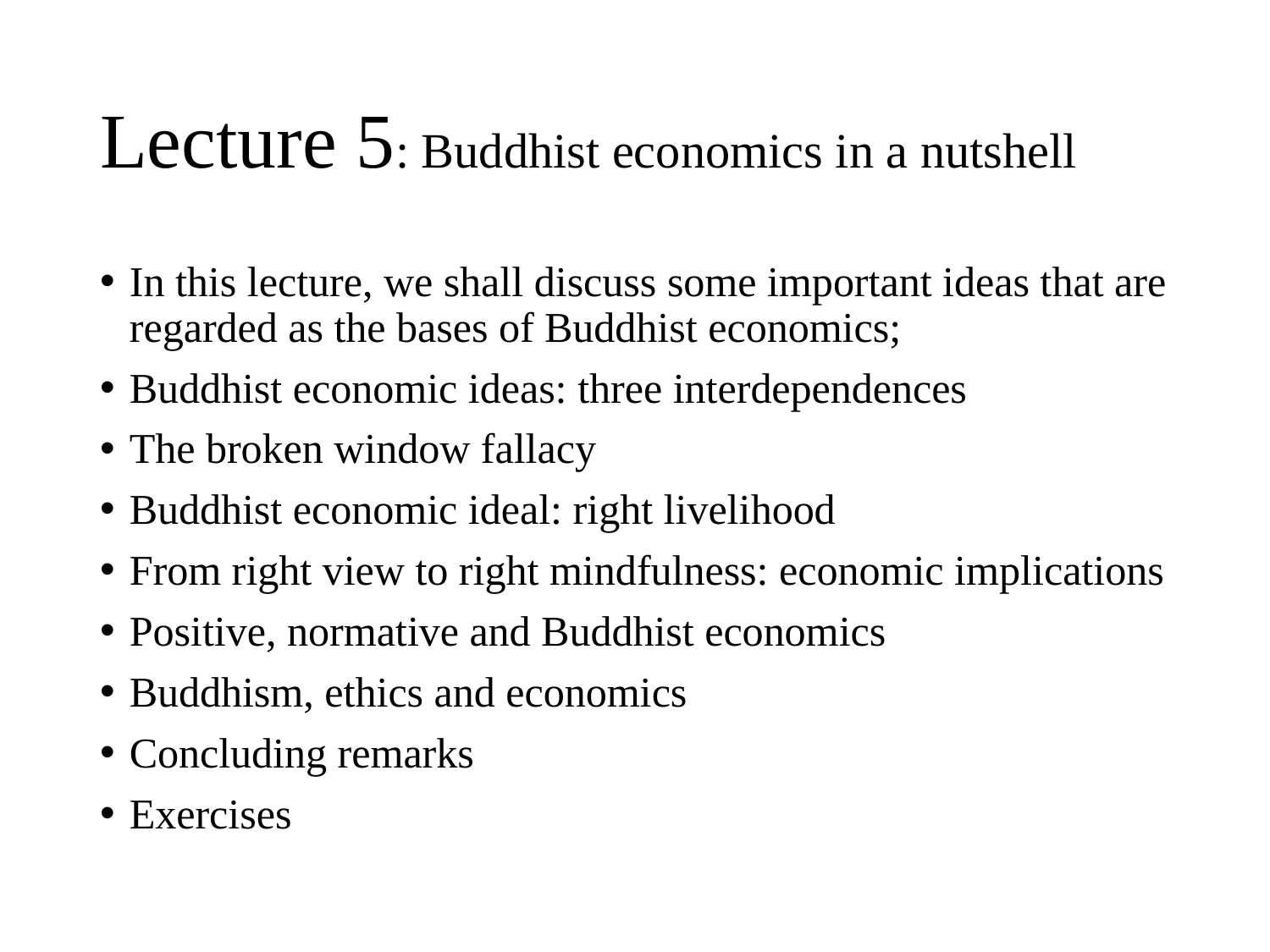

# Lecture 5: Buddhist economics in a nutshell
In this lecture, we shall discuss some important ideas that are regarded as the bases of Buddhist economics;
Buddhist economic ideas: three interdependences
The broken window fallacy
Buddhist economic ideal: right livelihood
From right view to right mindfulness: economic implications
Positive, normative and Buddhist economics
Buddhism, ethics and economics
Concluding remarks
Exercises